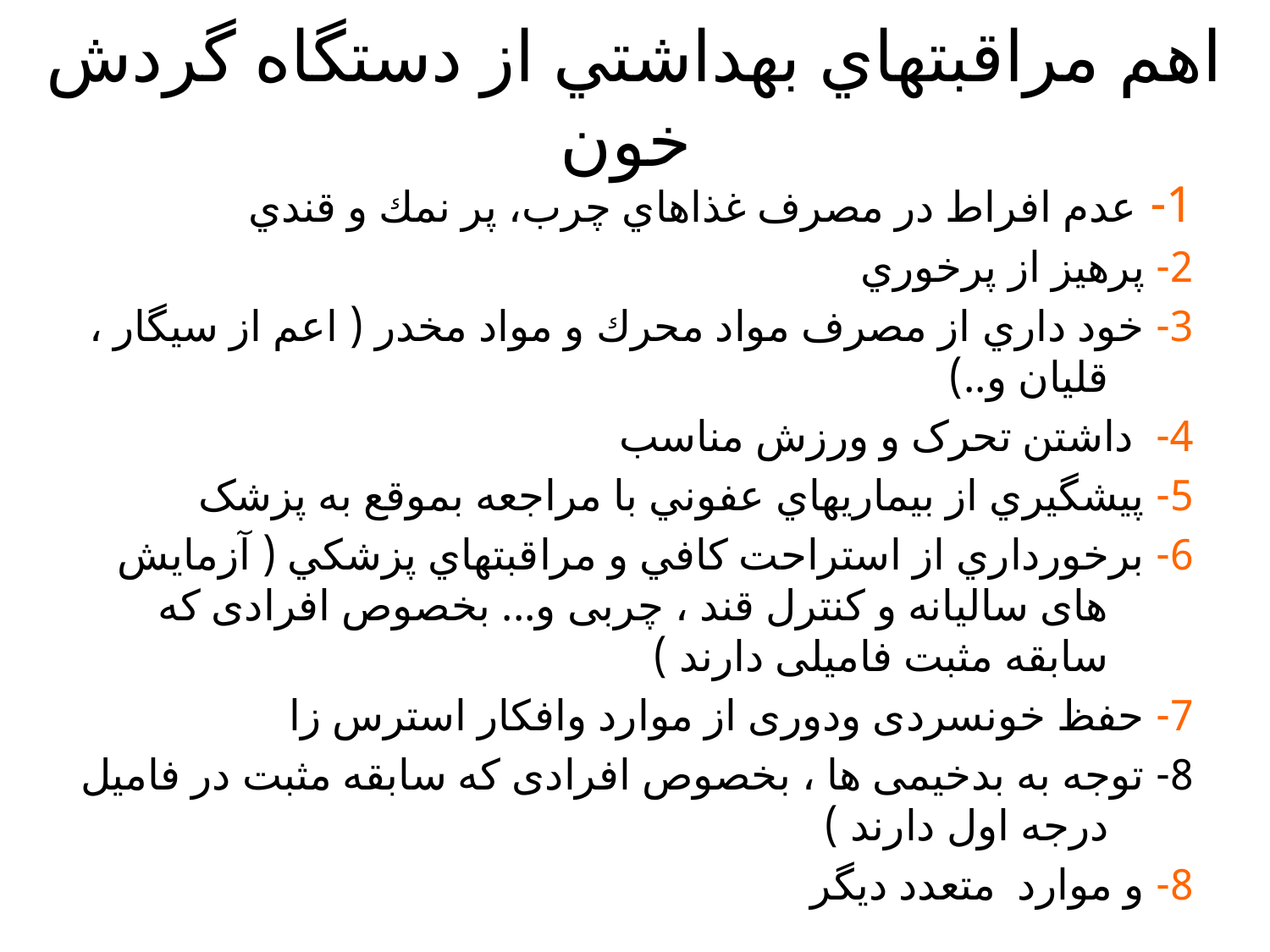

# اهم مراقبتهاي بهداشتي از دستگاه گردش خون
1- عدم افراط در مصرف غذاهاي چرب، پر نمك و قندي
2- پرهيز از پرخوري
3- خود داري از مصرف مواد محرك و مواد مخدر ( اعم از سیگار ، قلیان و..)
4-  داشتن تحرک و ورزش مناسب
5- پيشگيري از بيماريهاي عفوني با مراجعه بموقع به پزشک
6- برخورداري از استراحت كافي و مراقبتهاي پزشكي ( آزمایش های سالیانه و کنترل قند ، چربی و... بخصوص افرادی که سابقه مثبت فامیلی دارند )
7- حفظ خونسردی ودوری از موارد وافکار استرس زا
8- توجه به بدخیمی ها ، بخصوص افرادی که سابقه مثبت در فامیل درجه اول دارند )
8- و موارد  متعدد ديگر